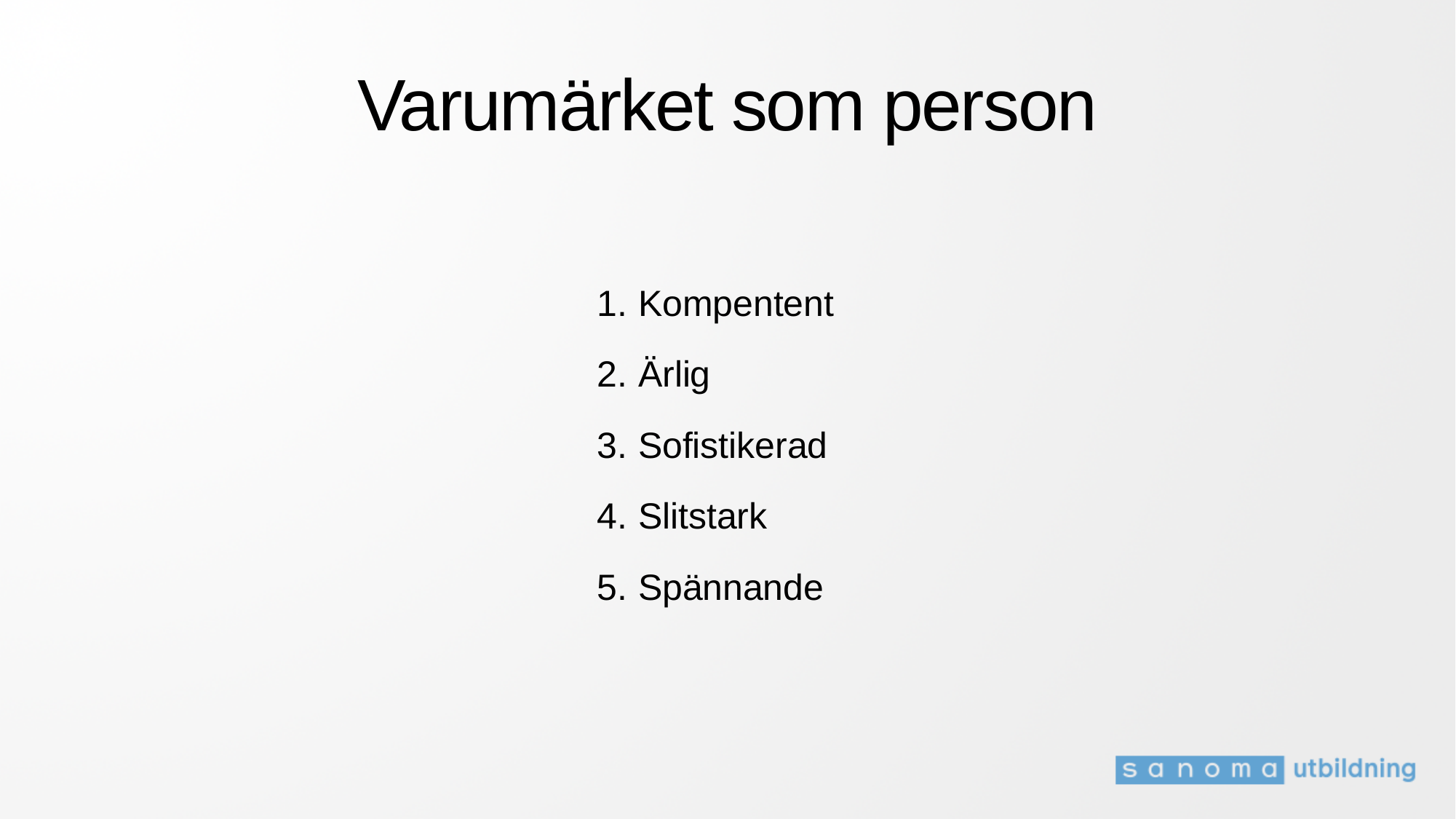

Varumärket som person
Kompentent
Ärlig
Sofistikerad
Slitstark
Spännande